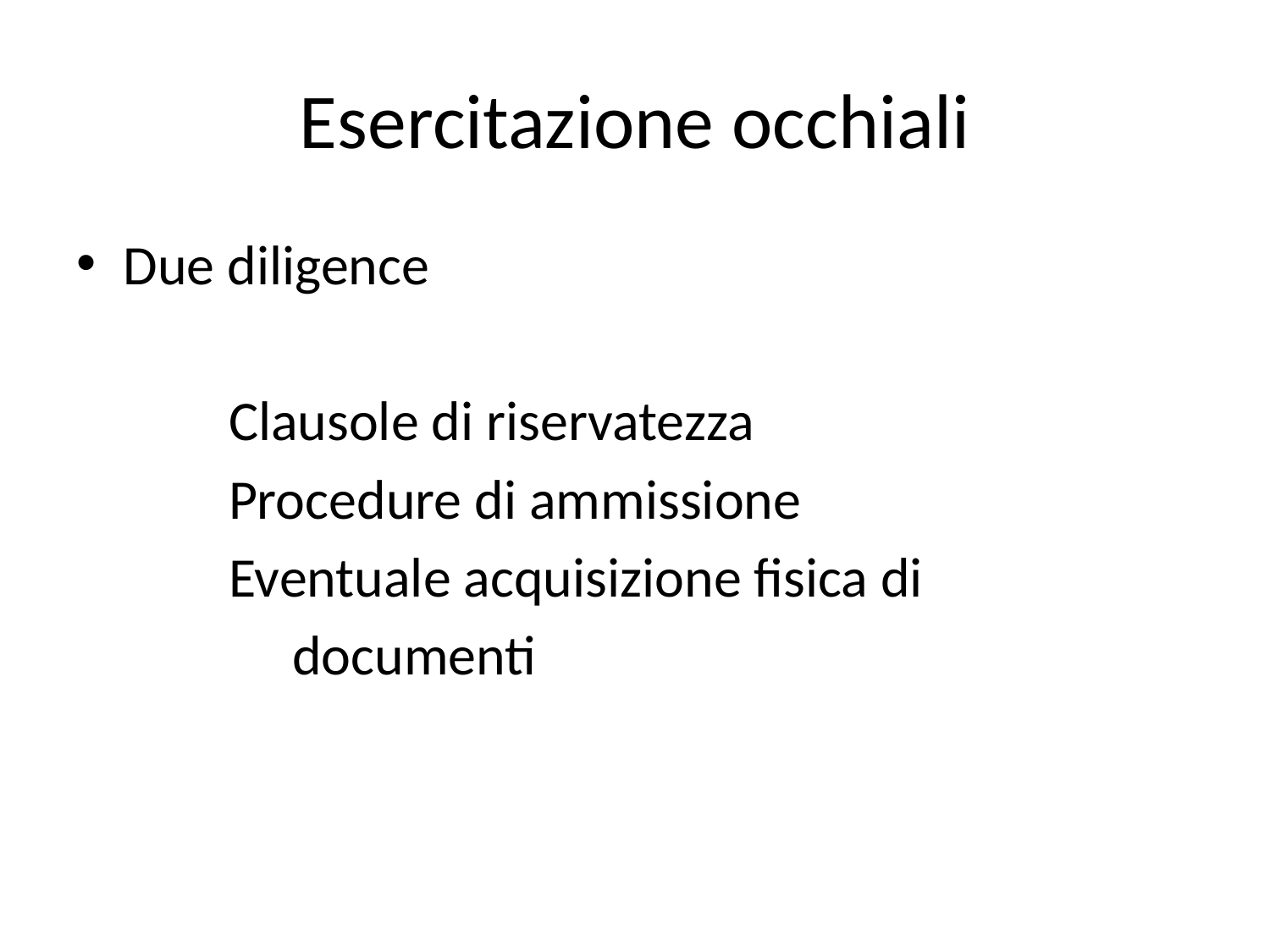

# Esercitazione occhiali
Due diligence

            Clausole di riservatezza
            Procedure di ammissione
            Eventuale acquisizione fisica di
                 documenti